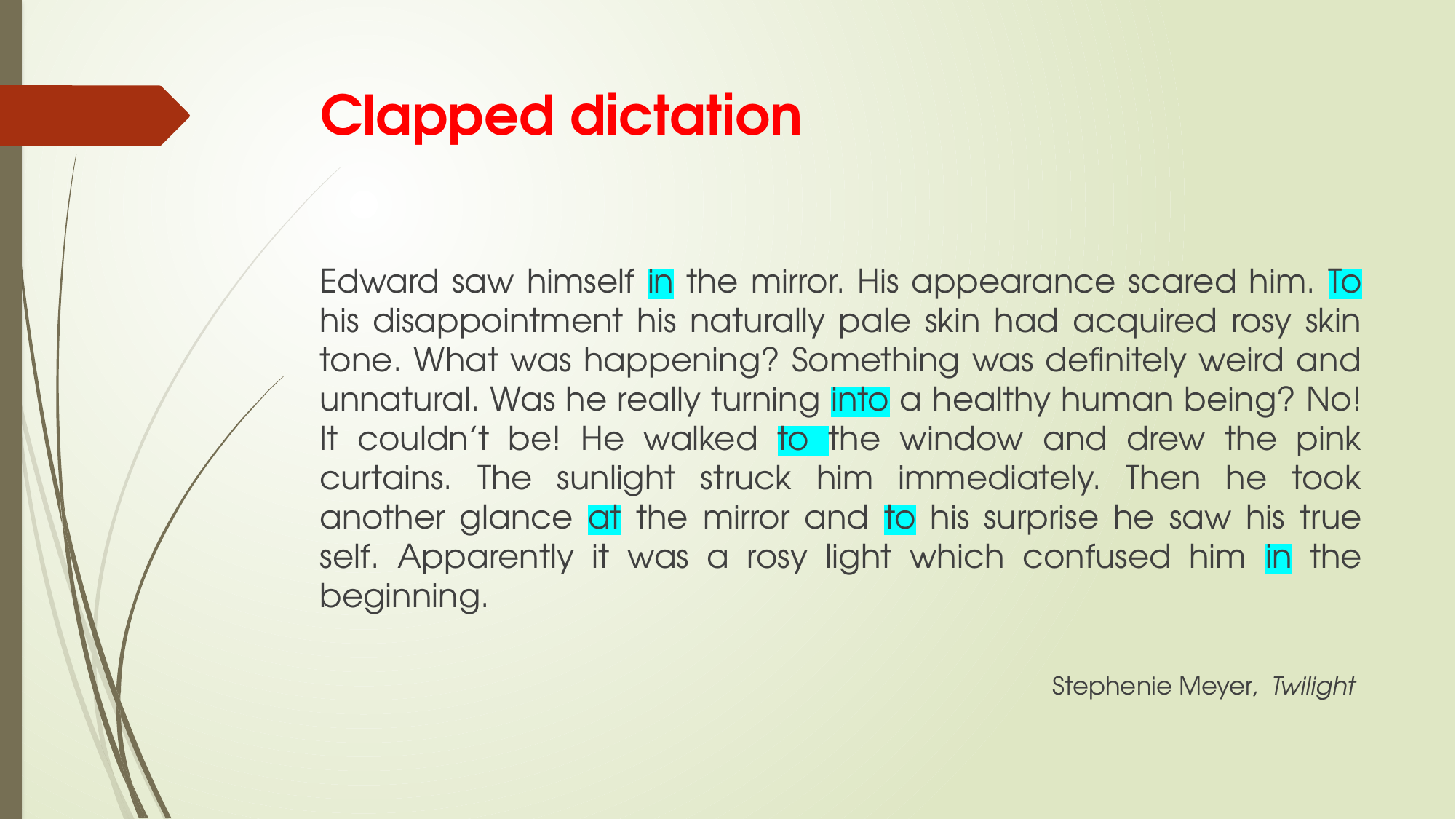

# Clapped dictation
Edward saw himself in the mirror. His appearance scared him. To his disappointment his naturally pale skin had acquired rosy skin tone. What was happening? Something was definitely weird and unnatural. Was he really turning into a healthy human being? No! It couldn’t be! He walked to the window and drew the pink curtains. The sunlight struck him immediately. Then he took another glance at the mirror and to his surprise he saw his true self. Apparently it was a rosy light which confused him in the beginning.

Stephenie Meyer,  Twilight